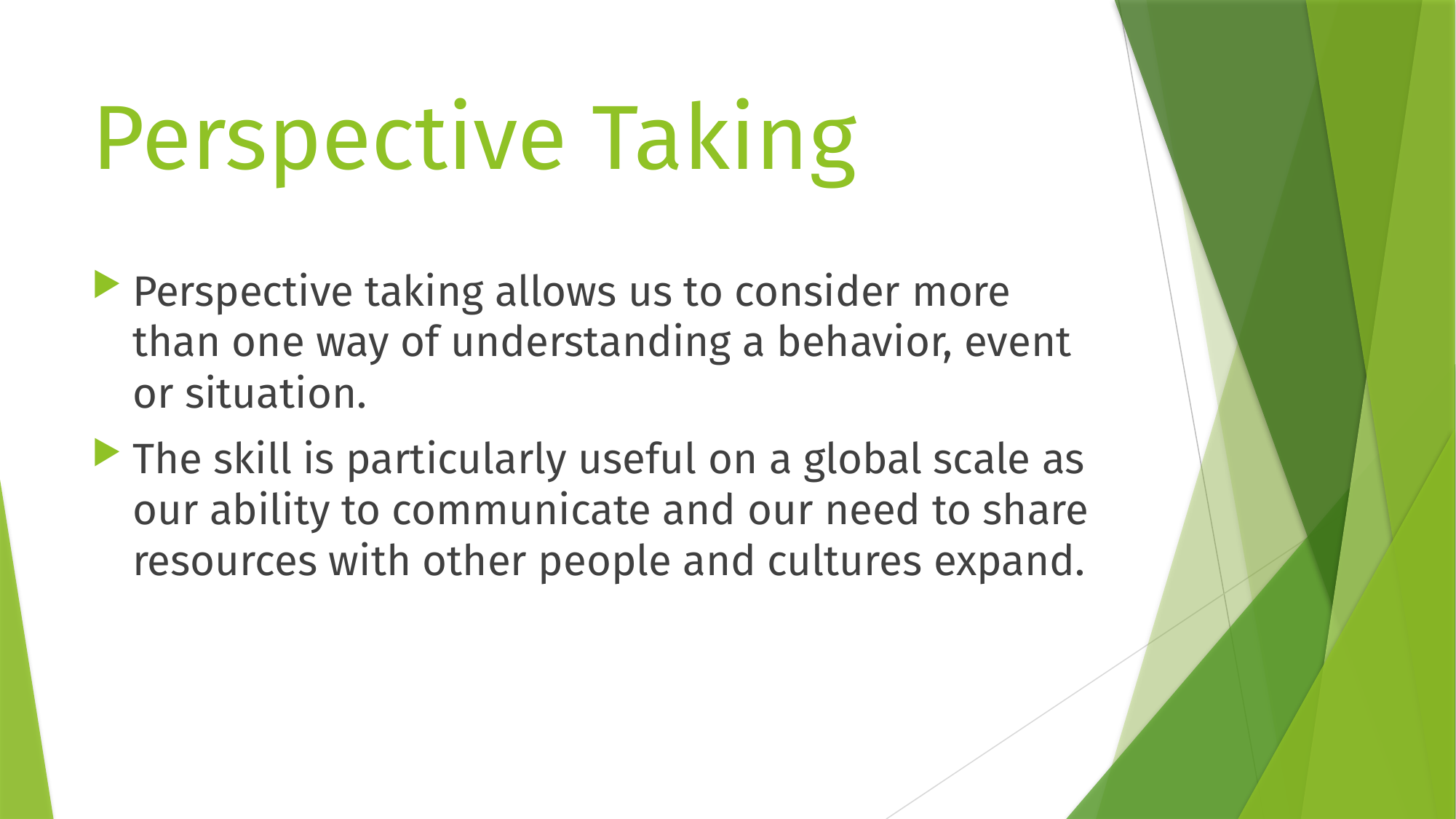

# Perspective Taking
Perspective taking allows us to consider more than one way of understanding a behavior, event or situation.
The skill is particularly useful on a global scale as our ability to communicate and our need to share resources with other people and cultures expand.